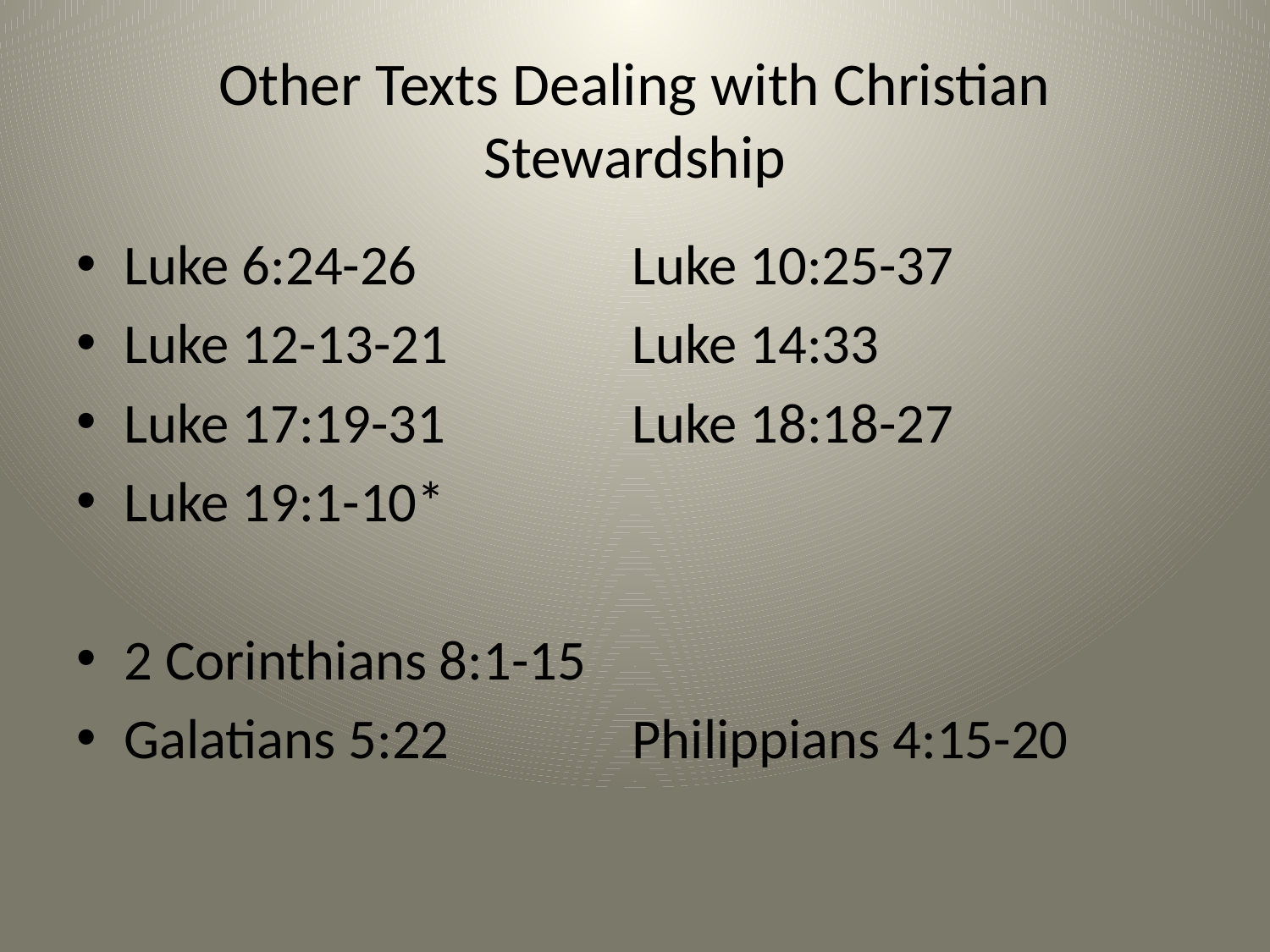

# Other Texts Dealing with Christian Stewardship
Luke 6:24-26		Luke 10:25-37
Luke 12-13-21		Luke 14:33
Luke 17:19-31		Luke 18:18-27
Luke 19:1-10*

2 Corinthians 8:1-15
Galatians 5:22		Philippians 4:15-20